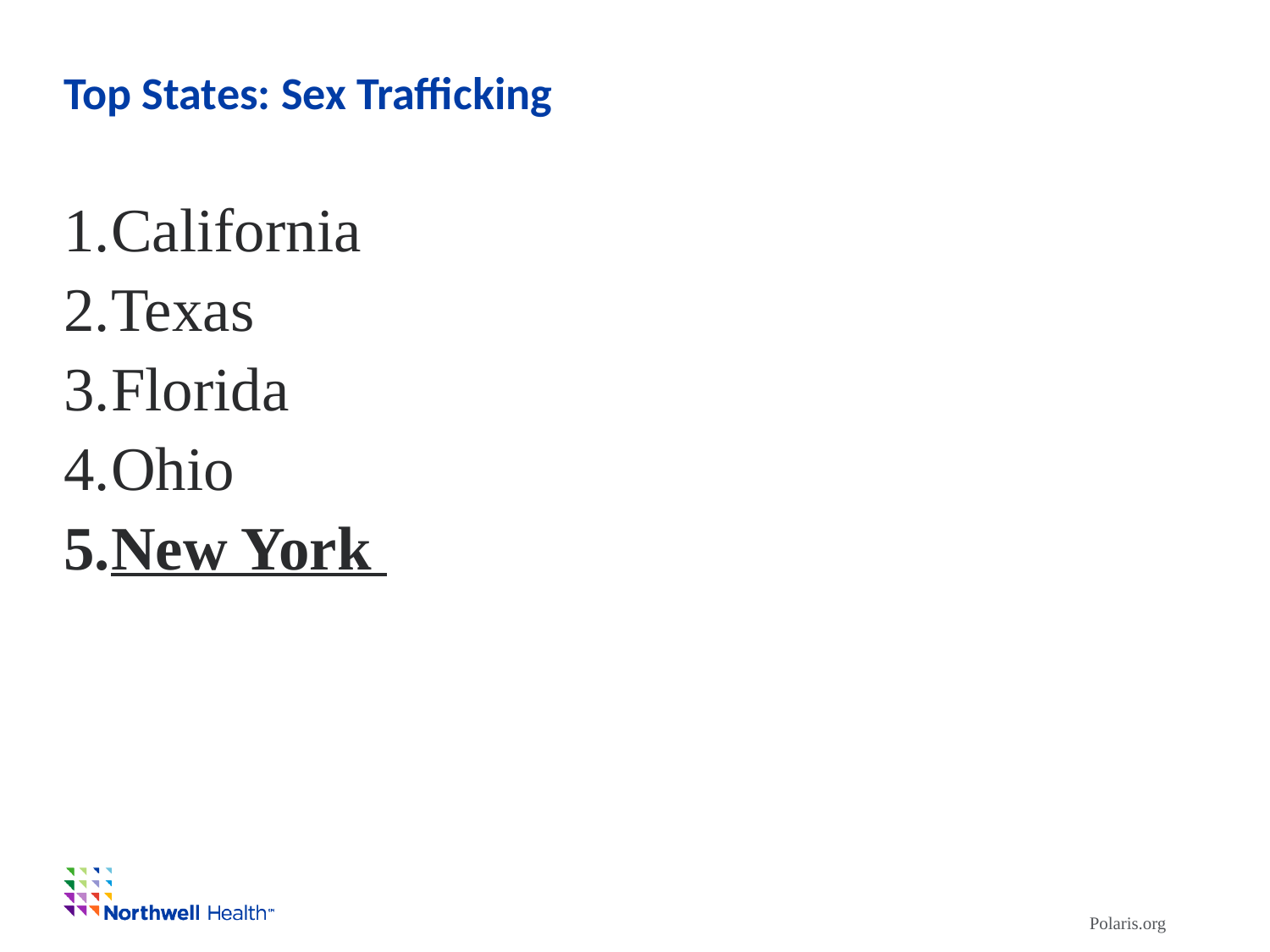

# Top States: Sex Trafficking
California
Texas
Florida
Ohio
New York
Polaris.org